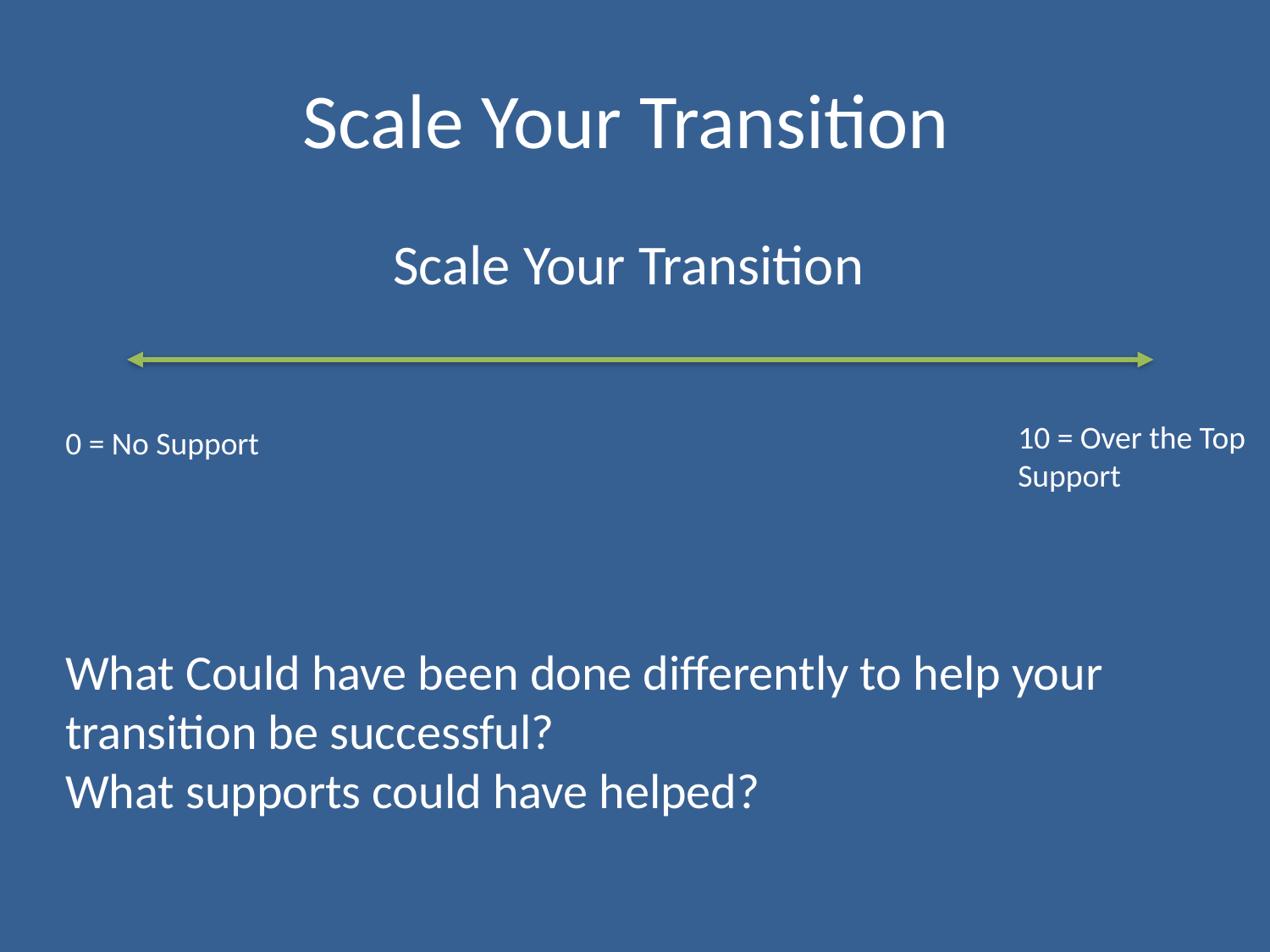

# Scale Your Transition
Scale Your Transition

10 = Over the Top Support
0 = No Support
What Could have been done differently to help your transition be successful?
What supports could have helped?